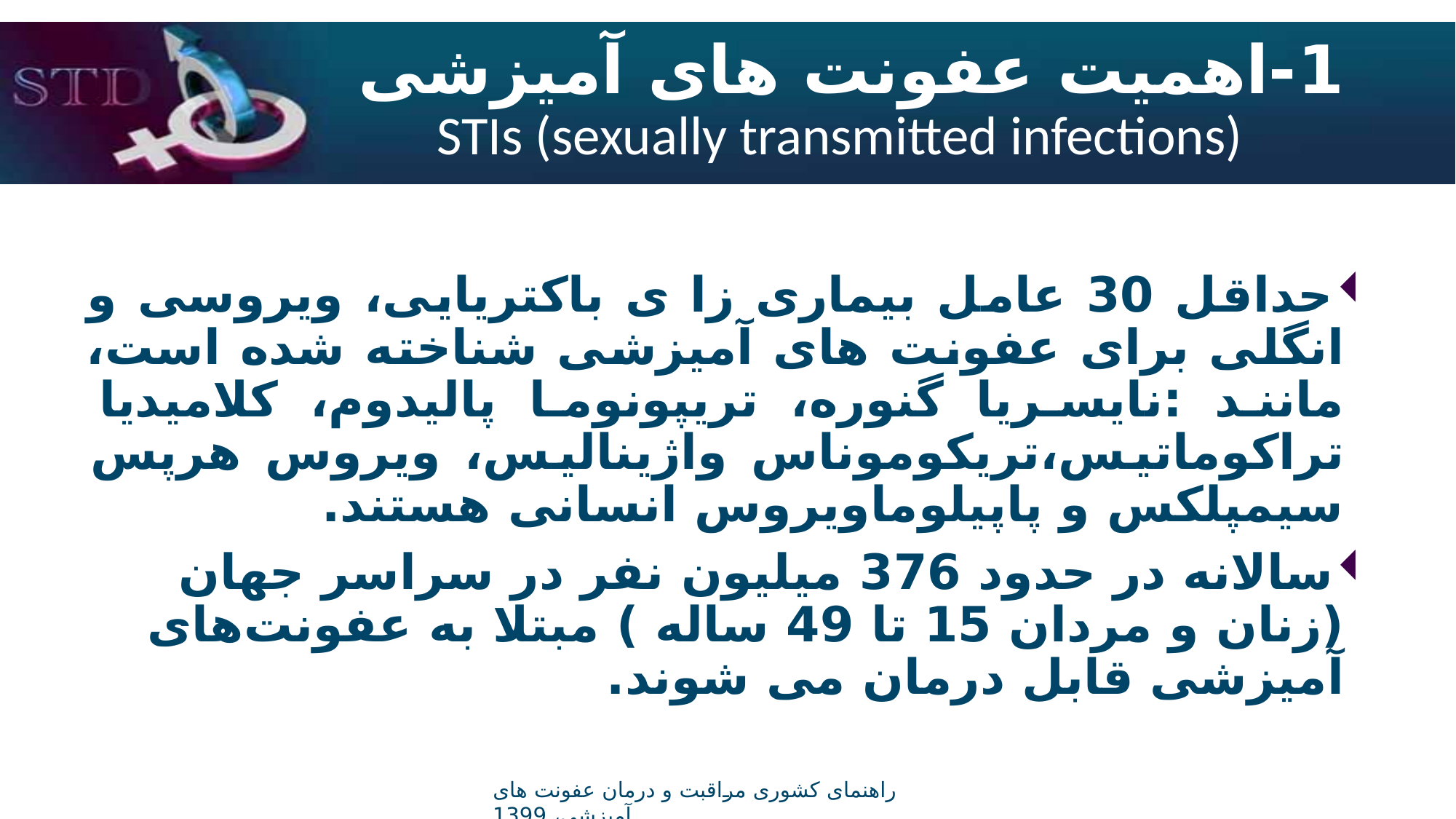

# 1-اهمیت عفونت های آمیزشی STIs (sexually transmitted infections)

حداقل 30 عامل بیماری زا ی باکتریایی، ویروسی و انگلی برای عفونت های آمیزشی شناخته شده است، مانند :نایسریا گنوره، تریپونوما پالیدوم، کلامیدیا تراکوماتیس،تریکوموناس واژینالیس، ویروس هرپس سیمپلکس و پاپیلوماویروس انسانی هستند.
سالانه در حدود 376 میلیون نفر در سراسر جهان (زنان و مردان 15 تا 49 ساله ) مبتلا به عفونت‌های آمیزشی قابل درمان می شوند.